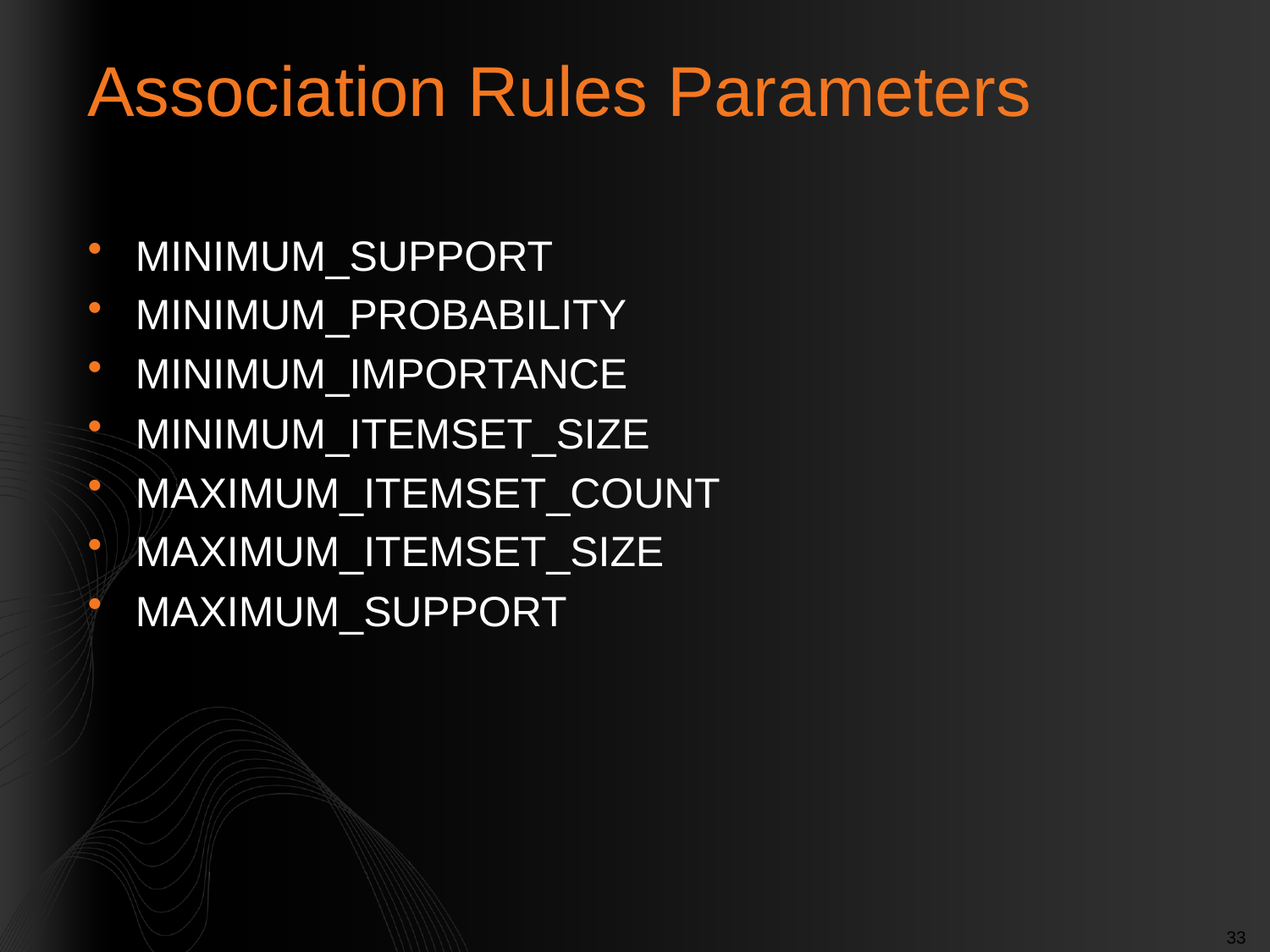

# Association Rules Parameters
MINIMUM_SUPPORT
MINIMUM_PROBABILITY
MINIMUM_IMPORTANCE
MINIMUM_ITEMSET_SIZE
MAXIMUM_ITEMSET_COUNT
MAXIMUM_ITEMSET_SIZE
MAXIMUM_SUPPORT